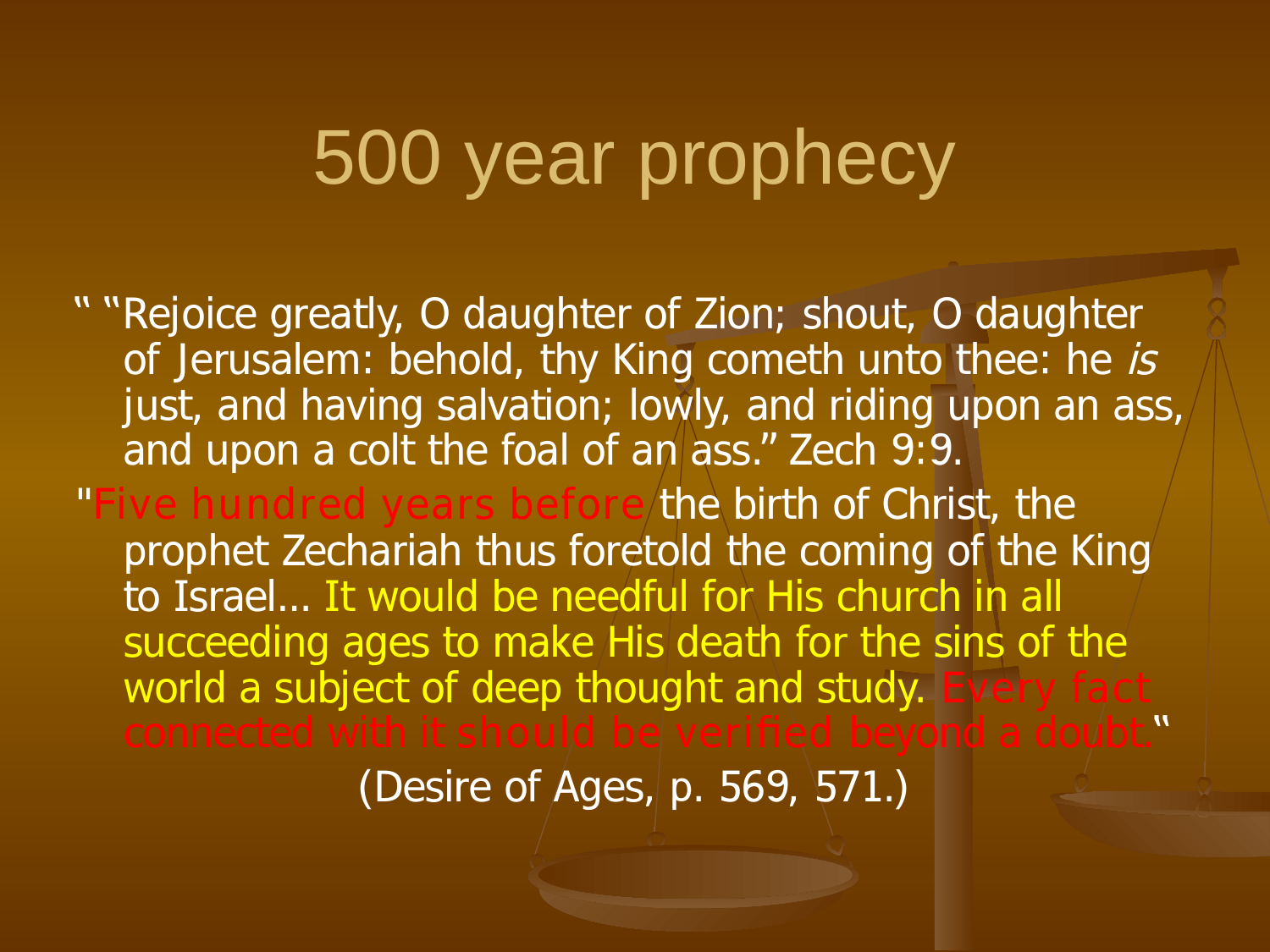

# 500 year prophecy
“ “Rejoice greatly, O daughter of Zion; shout, O daughter of Jerusalem: behold, thy King cometh unto thee: he is just, and having salvation; lowly, and riding upon an ass, and upon a colt the foal of an ass.” Zech 9:9.
"Five hundred years before the birth of Christ, the prophet Zechariah thus foretold the coming of the King to Israel… It would be needful for His church in all succeeding ages to make His death for the sins of the world a subject of deep thought and study. Every fact connected with it should be verified beyond a doubt.“
(Desire of Ages, p. 569, 571.)